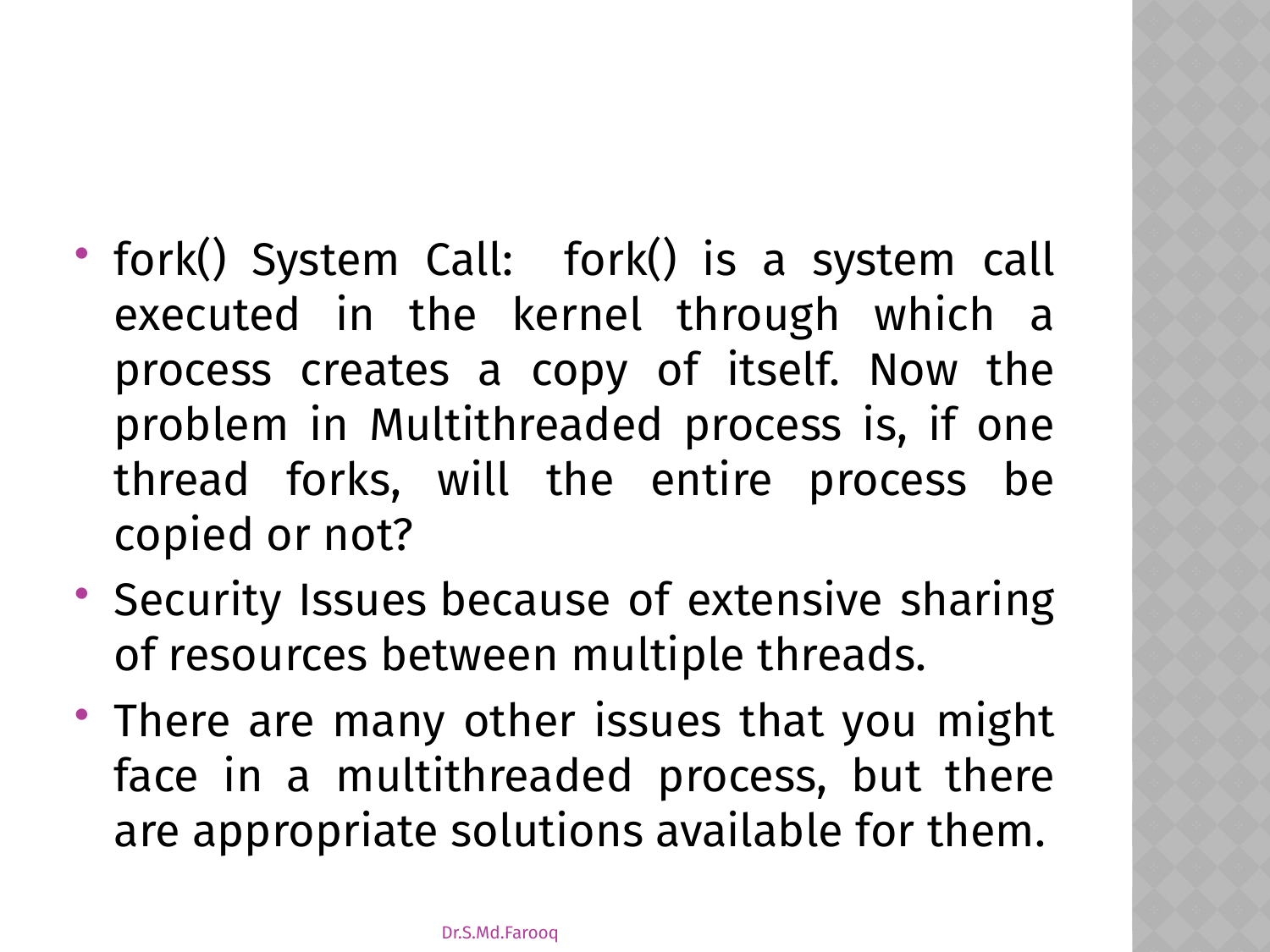

#
fork() System Call:  fork() is a system call executed in the kernel through which a process creates a copy of itself. Now the problem in Multithreaded process is, if one thread forks, will the entire process be copied or not?
Security Issues because of extensive sharing of resources between multiple threads.
There are many other issues that you might face in a multithreaded process, but there are appropriate solutions available for them.

Dr.S.Md.Farooq